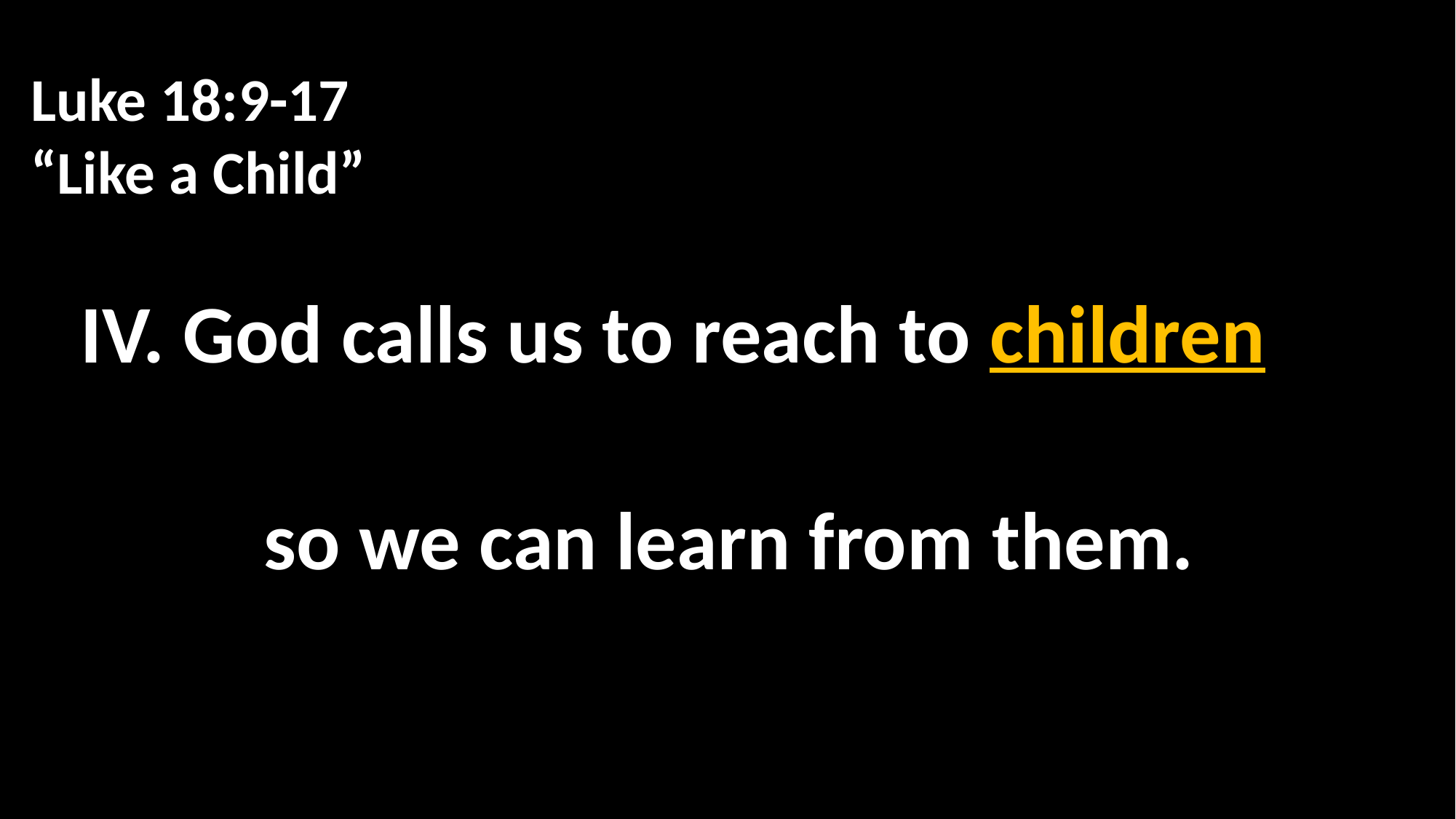

Luke 18:9-17
“Like a Child”

IV. God calls us to reach to children

	    so we can learn from them.